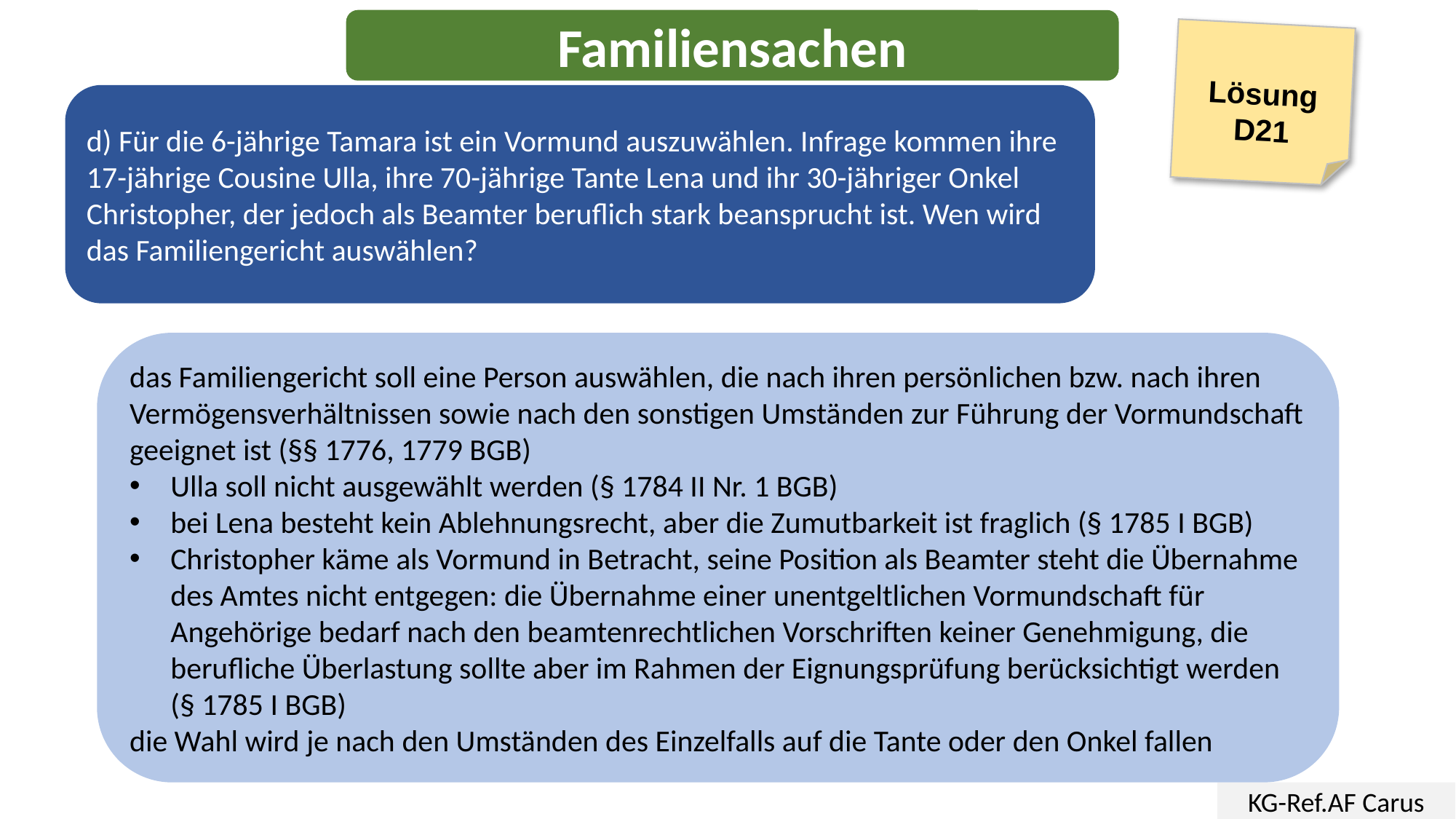

Familiensachen

Lösung
D21
d) Für die 6-jährige Tamara ist ein Vormund auszuwählen. Infrage kommen ihre 17-jährige Cousine Ulla, ihre 70-jährige Tante Lena und ihr 30-jähriger Onkel Christopher, der jedoch als Beamter beruflich stark beansprucht ist. Wen wird das Familiengericht auswählen?
das Familiengericht soll eine Person auswählen, die nach ihren persönlichen bzw. nach ihren Vermögensverhältnissen sowie nach den sonstigen Umständen zur Führung der Vormundschaft geeignet ist (§§ 1776, 1779 BGB)
Ulla soll nicht ausgewählt werden (§ 1784 II Nr. 1 BGB)
bei Lena besteht kein Ablehnungsrecht, aber die Zumutbarkeit ist fraglich (§ 1785 I BGB)
Christopher käme als Vormund in Betracht, seine Position als Beamter steht die Übernahme des Amtes nicht entgegen: die Übernahme einer unentgeltlichen Vormundschaft für Angehörige bedarf nach den beamtenrechtlichen Vorschriften keiner Genehmigung, die berufliche Überlastung sollte aber im Rahmen der Eignungsprüfung berücksichtigt werden (§ 1785 I BGB)
die Wahl wird je nach den Umständen des Einzelfalls auf die Tante oder den Onkel fallen
KG-Ref.AF Carus